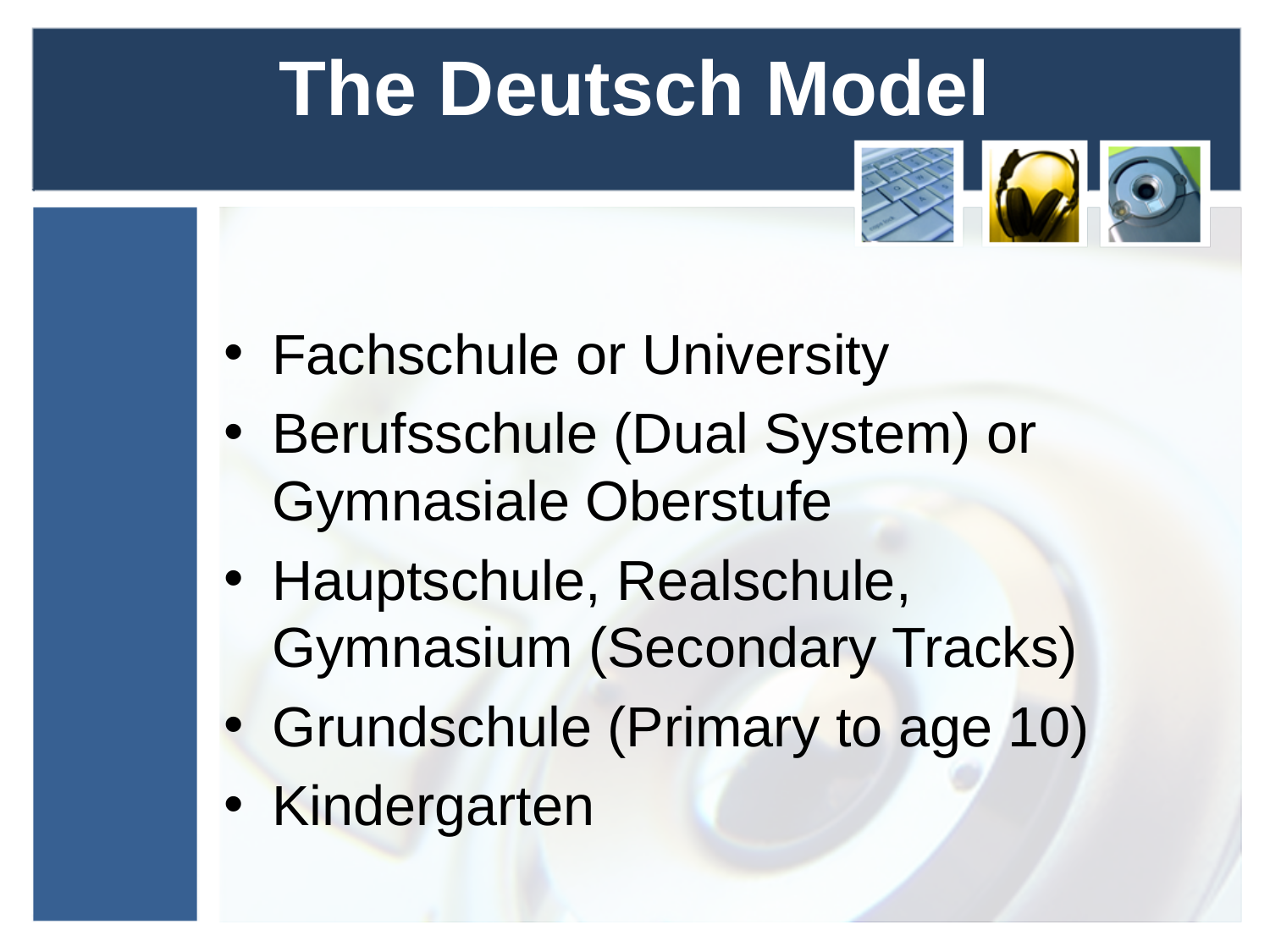

# The Deutsch Model

Fachschule or University
Berufsschule (Dual System) or Gymnasiale Oberstufe
Hauptschule, Realschule, Gymnasium (Secondary Tracks)
Grundschule (Primary to age 10)
Kindergarten